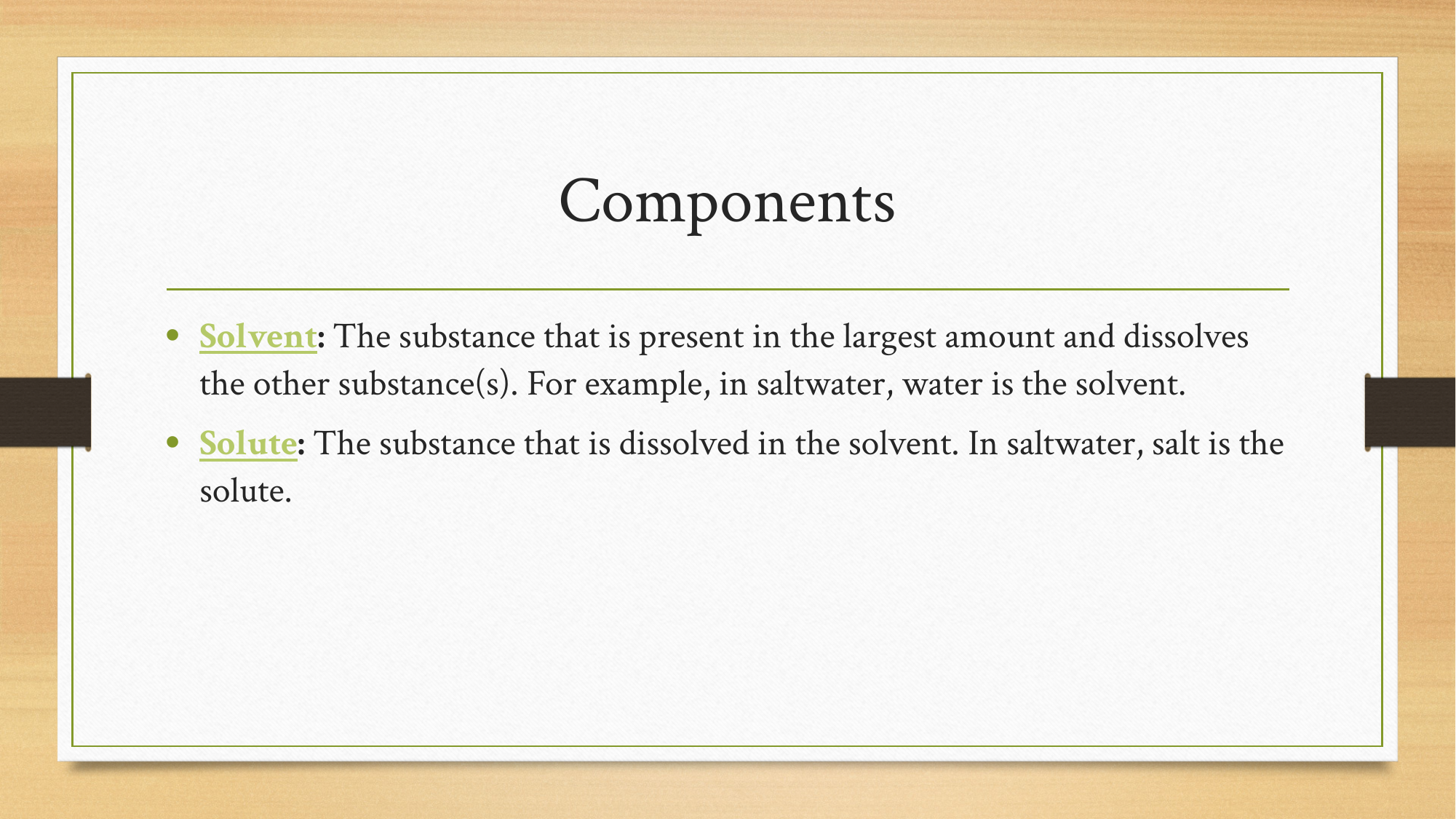

# Components
Solvent: The substance that is present in the largest amount and dissolves the other substance(s). For example, in saltwater, water is the solvent.
Solute: The substance that is dissolved in the solvent. In saltwater, salt is the solute.